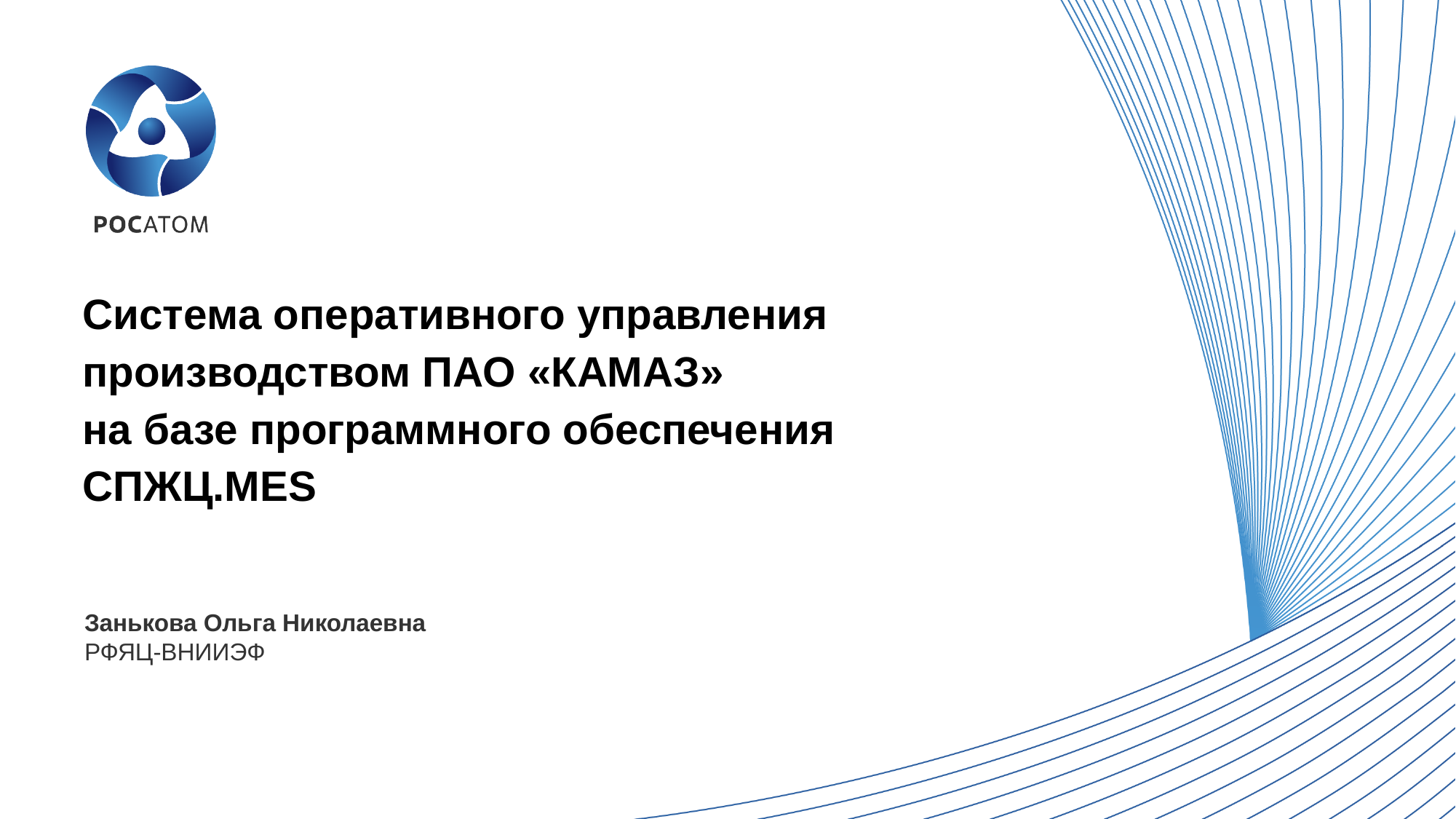

Система оперативного управления производством ПАО «КАМАЗ»
на базе программного обеспечения СПЖЦ.MES
Занькова Ольга Николаевна
РФЯЦ-ВНИИЭФ